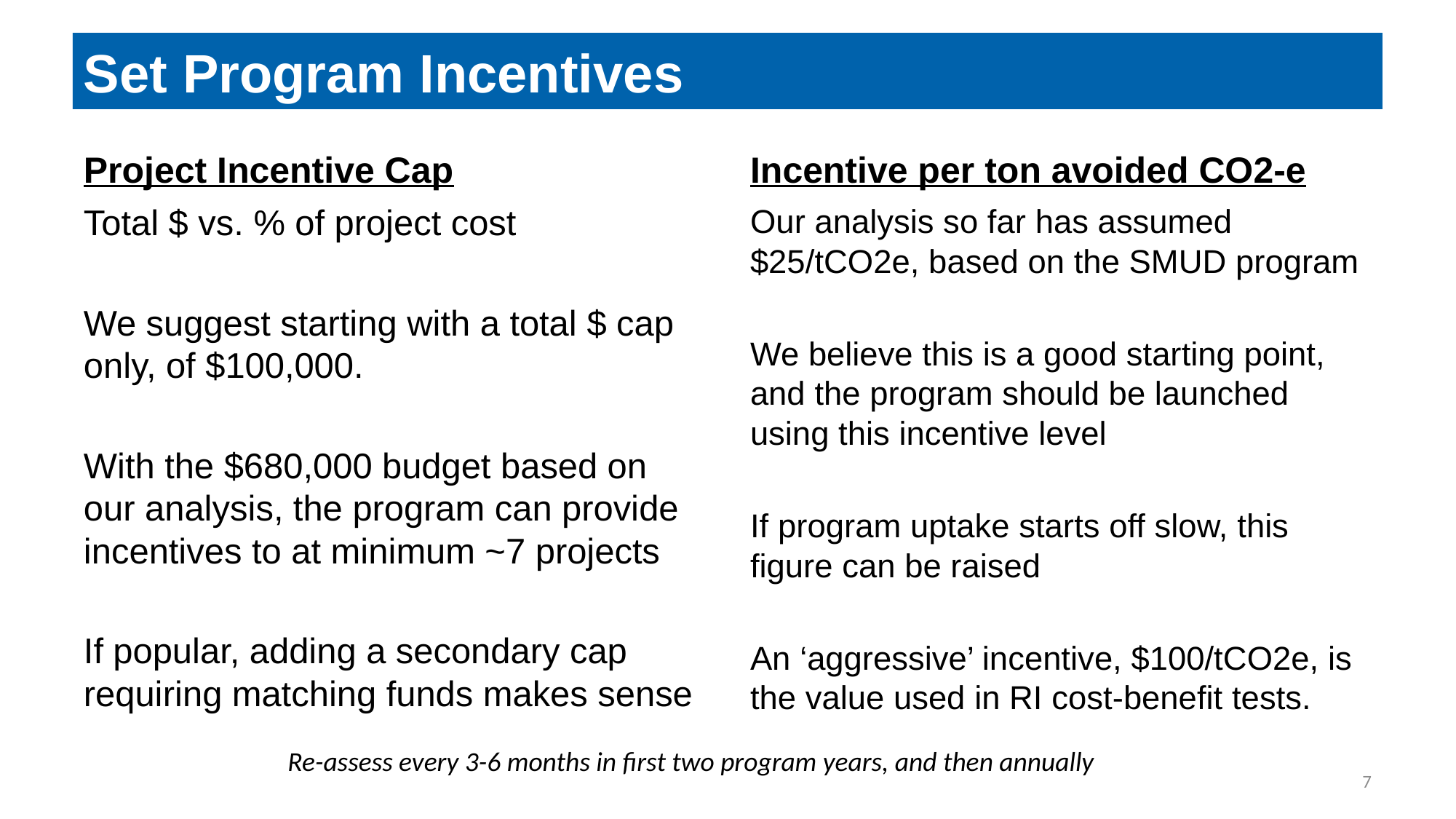

# Set Program Incentives
Project Incentive Cap
Incentive per ton avoided CO2-e
Total $ vs. % of project cost

We suggest starting with a total $ cap only, of $100,000.

With the $680,000 budget based on our analysis, the program can provide incentives to at minimum ~7 projects

If popular, adding a secondary cap requiring matching funds makes sense
Our analysis so far has assumed $25/tCO2e, based on the SMUD program

We believe this is a good starting point, and the program should be launched using this incentive level

If program uptake starts off slow, this figure can be raised

An ‘aggressive’ incentive, $100/tCO2e, is the value used in RI cost-benefit tests.
Re-assess every 3-6 months in first two program years, and then annually
7